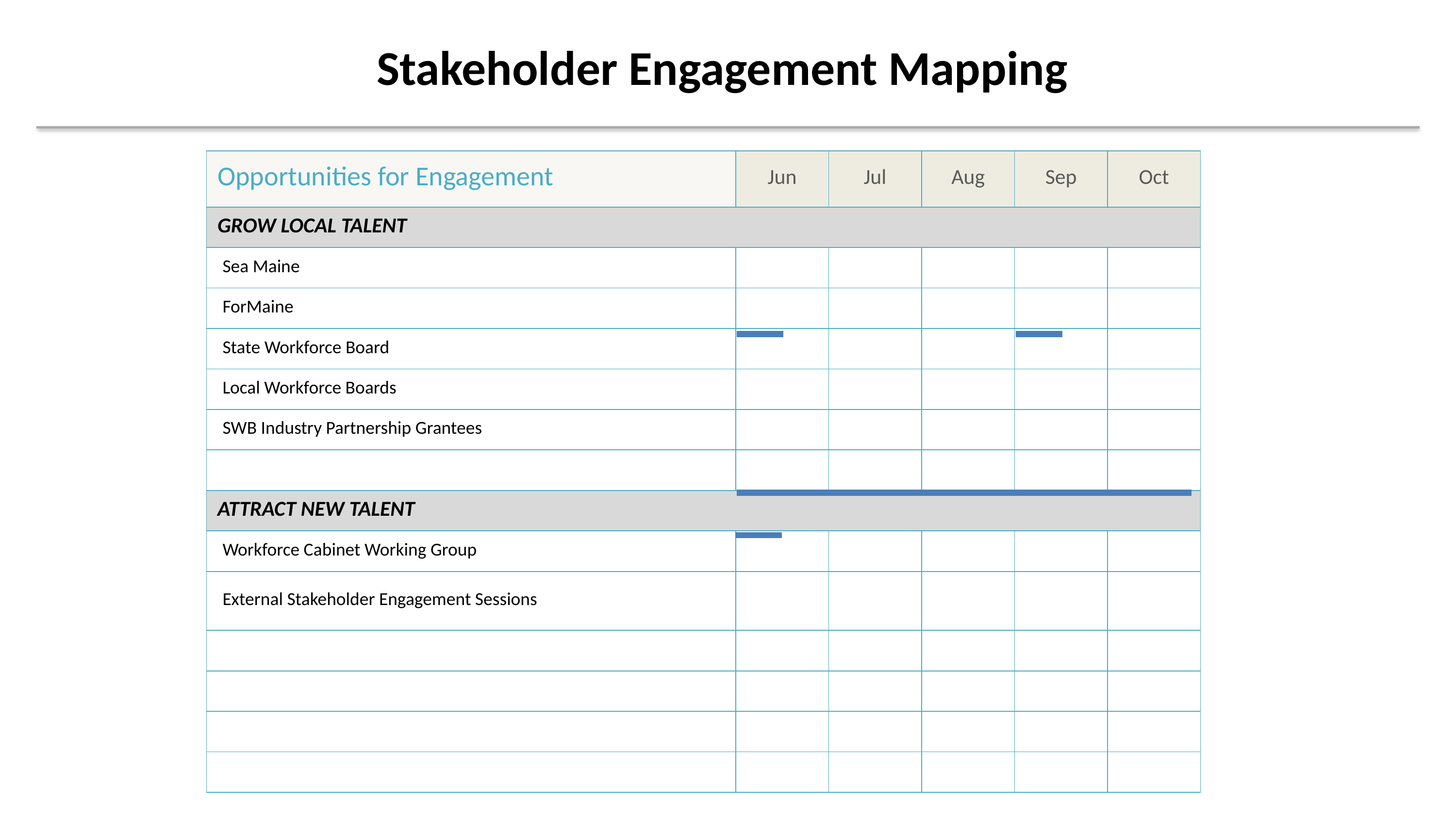

# Stakeholder Engagement Mapping
| Opportunities for Engagement | Jun | Jul | Aug | Sep | Oct |
| --- | --- | --- | --- | --- | --- |
| GROW LOCAL TALENT |  |  |  |  |  |
| Sea Maine |  |  |  |  |  |
| ForMaine |  |  |  |  |  |
| State Workforce Board |  |  |  |  |  |
| Local Workforce Boards |  |  |  |  |  |
| SWB Industry Partnership Grantees |  |  |  |  |  |
|  |  |  |  |  |  |
| ATTRACT NEW TALENT |  |  |  |  |  |
| Workforce Cabinet Working Group |  |  |  |  |  |
| External Stakeholder Engagement Sessions |  |  |  |  |  |
|  |  |  |  |  |  |
|  |  |  |  |  |  |
|  |  |  |  |  |  |
|  |  |  |  |  |  |